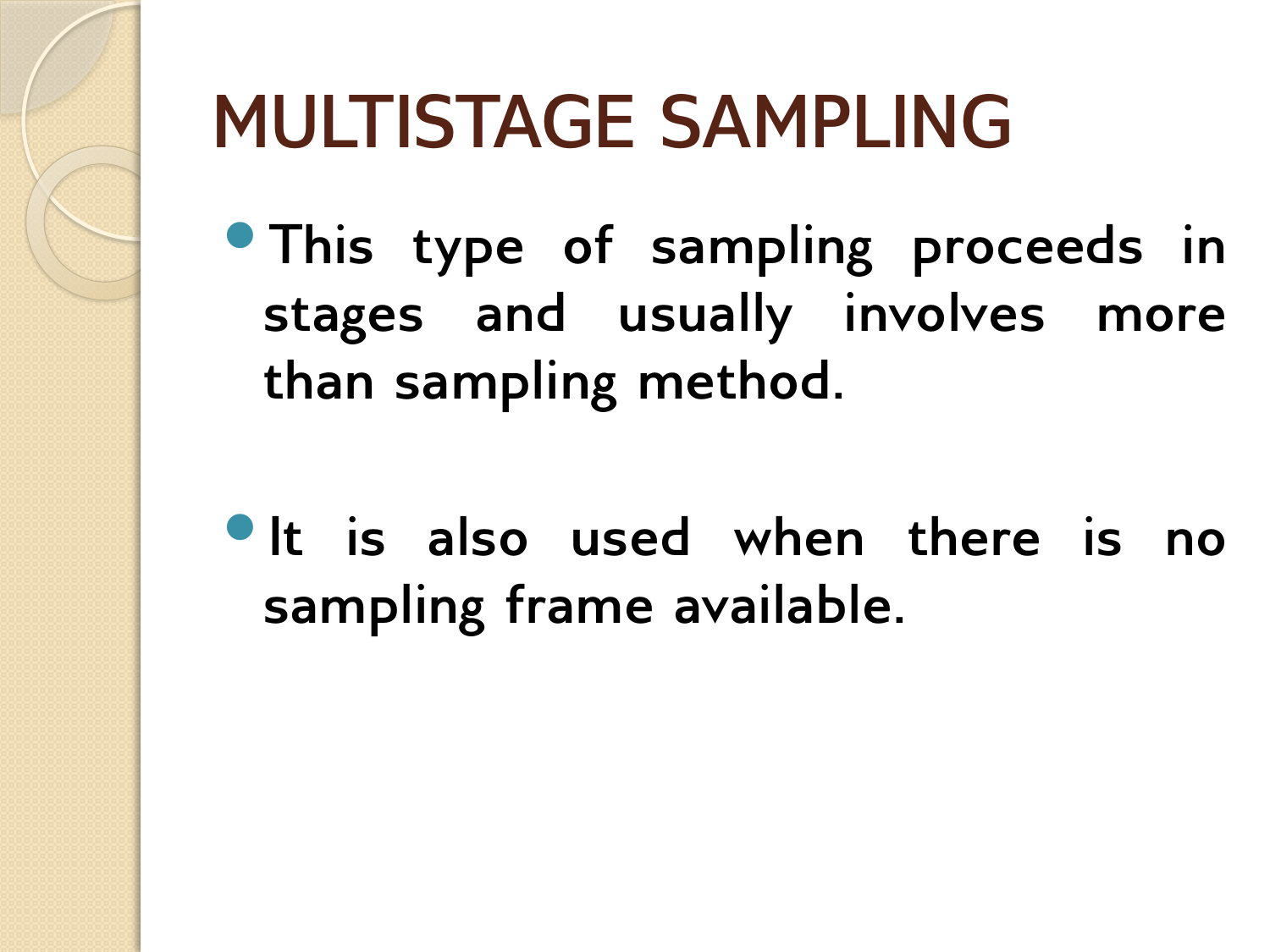

# MULTISTAGE SAMPLING
This type of sampling proceeds in stages and usually involves more than sampling method.

It is also used when there is no sampling frame available.